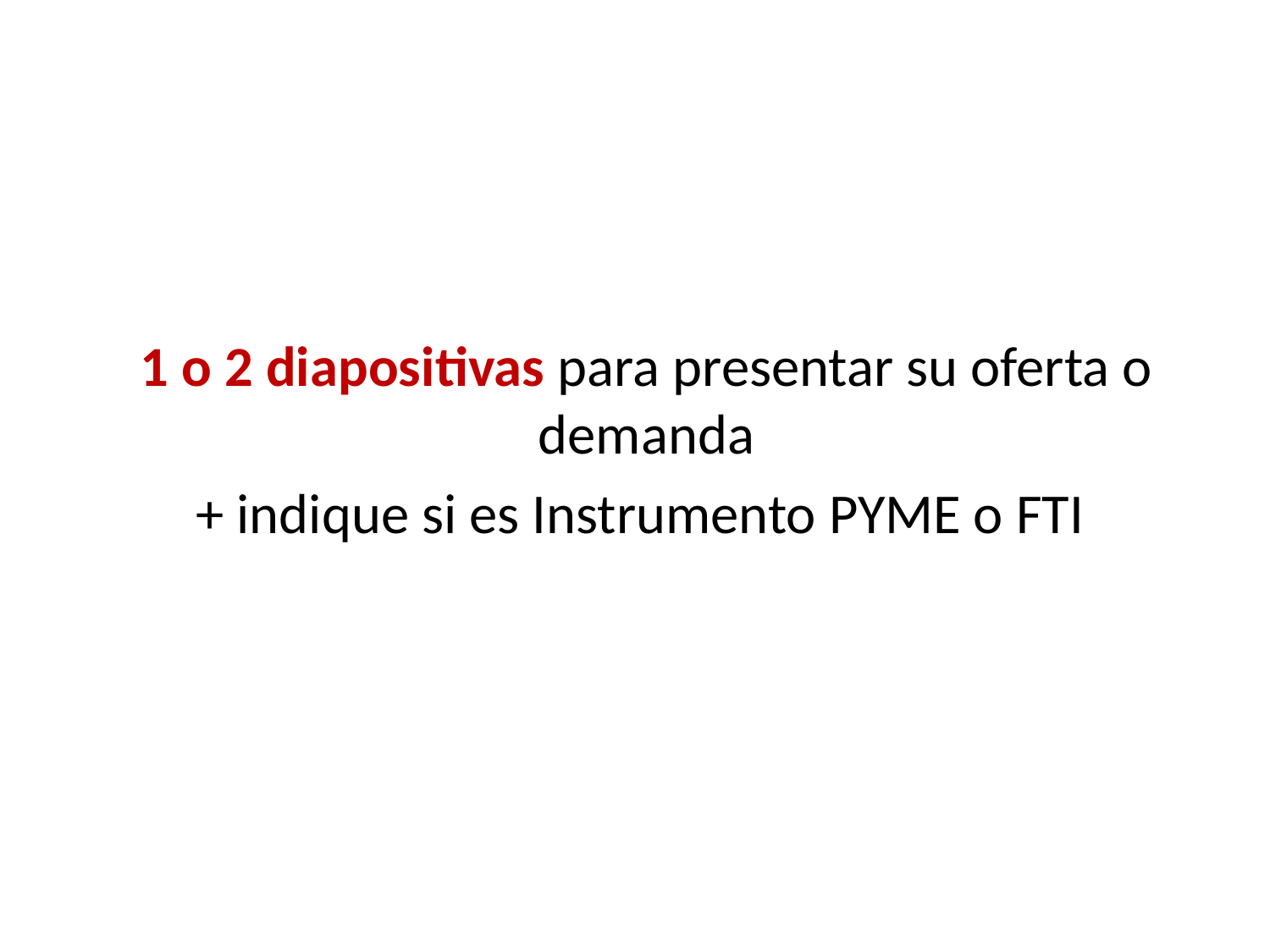

1 o 2 diapositivas para presentar su oferta o demanda
+ indique si es Instrumento PYME o FTI